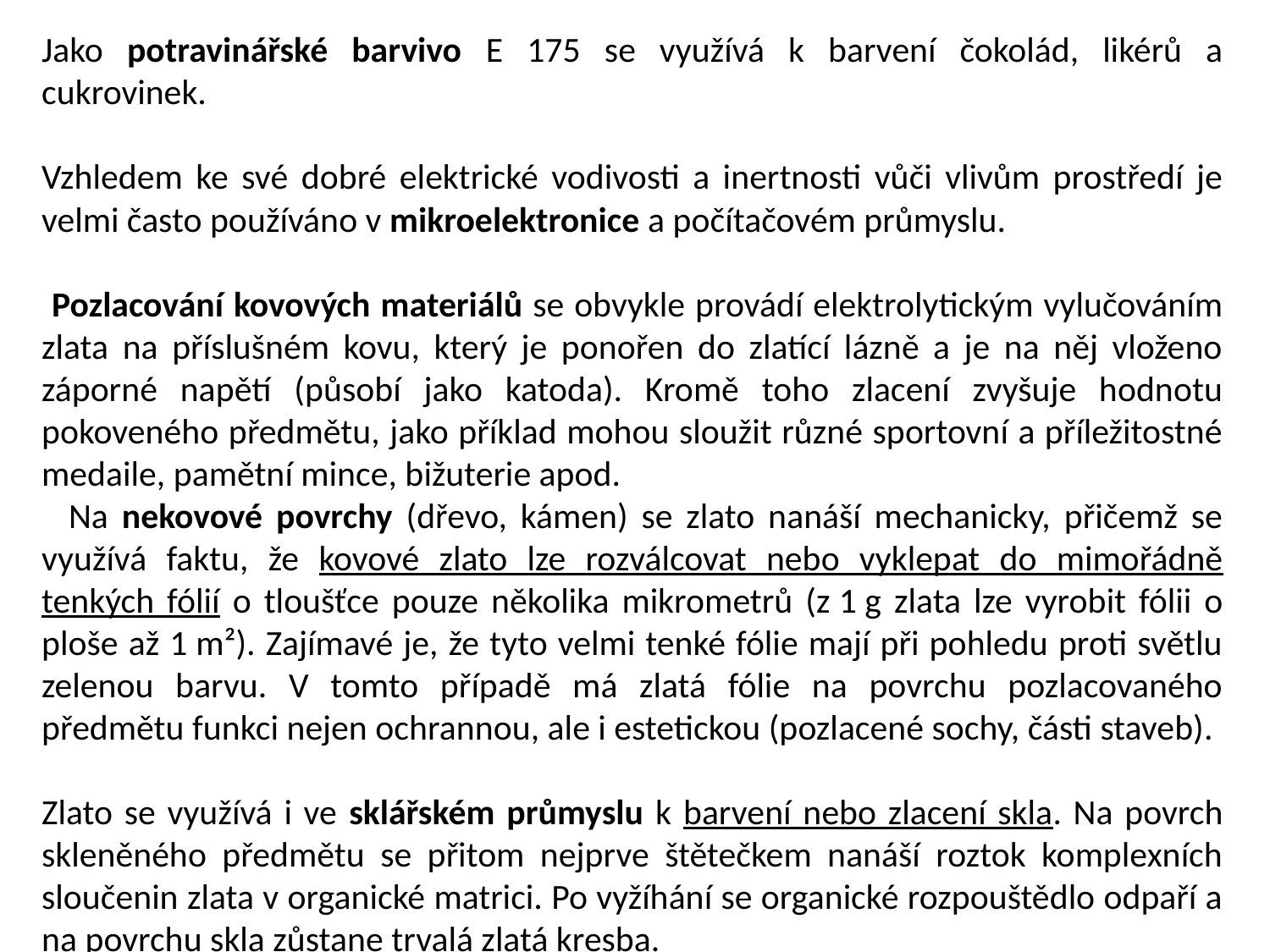

Jako potravinářské barvivo E 175 se využívá k barvení čokolád, likérů a cukrovinek.

Vzhledem ke své dobré elektrické vodivosti a inertnosti vůči vlivům prostředí je velmi často používáno v mikroelektronice a počítačovém průmyslu.

 Pozlacování kovových materiálů se obvykle provádí elektrolytickým vylučováním zlata na příslušném kovu, který je ponořen do zlatící lázně a je na něj vloženo záporné napětí (působí jako katoda). Kromě toho zlacení zvyšuje hodnotu pokoveného předmětu, jako příklad mohou sloužit různé sportovní a příležitostné medaile, pamětní mince, bižuterie apod.
  Na nekovové povrchy (dřevo, kámen) se zlato nanáší mechanicky, přičemž se využívá faktu, že kovové zlato lze rozválcovat nebo vyklepat do mimořádně tenkých fólií o tloušťce pouze několika mikrometrů (z 1 g zlata lze vyrobit fólii o ploše až 1 m²). Zajímavé je, že tyto velmi tenké fólie mají při pohledu proti světlu zelenou barvu. V tomto případě má zlatá fólie na povrchu pozlacovaného předmětu funkci nejen ochrannou, ale i estetickou (pozlacené sochy, části staveb).

Zlato se využívá i ve sklářském průmyslu k barvení nebo zlacení skla. Na povrch skleněného předmětu se přitom nejprve štětečkem nanáší roztok komplexních sloučenin zlata v organické matrici. Po vyžíhání se organické rozpouštědlo odpaří a na povrchu skla zůstane trvalá zlatá kresba.